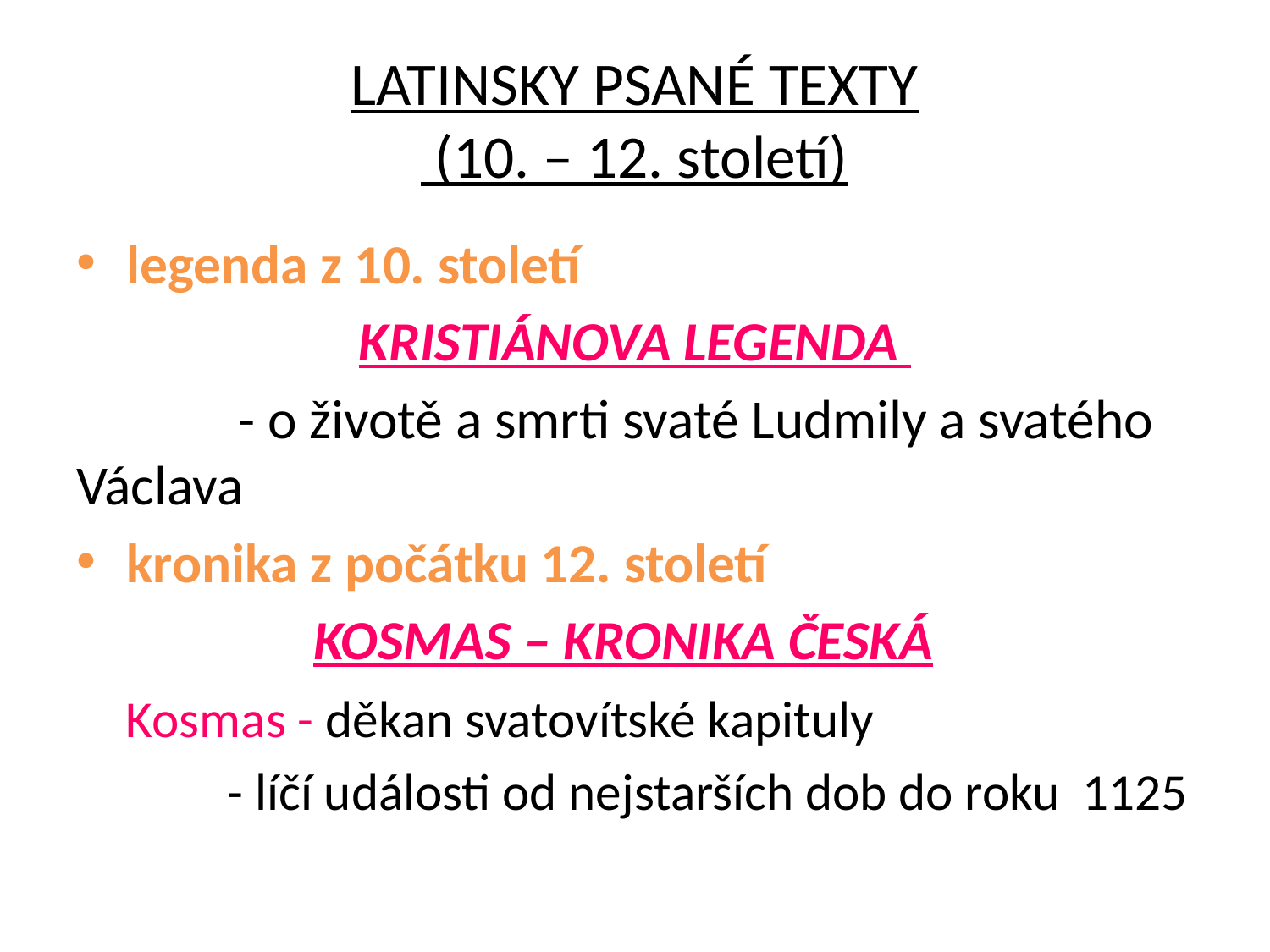

# LATINSKY PSANÉ TEXTY (10. – 12. století)
legenda z 10. století
KRISTIÁNOVA LEGENDA
             - o životě a smrti svaté Ludmily a svatého Václava
kronika z počátku 12. století
                   KOSMAS – KRONIKA ČESKÁ
    Kosmas - děkan svatovítské kapituly
             - líčí události od nejstarších dob do roku  1125